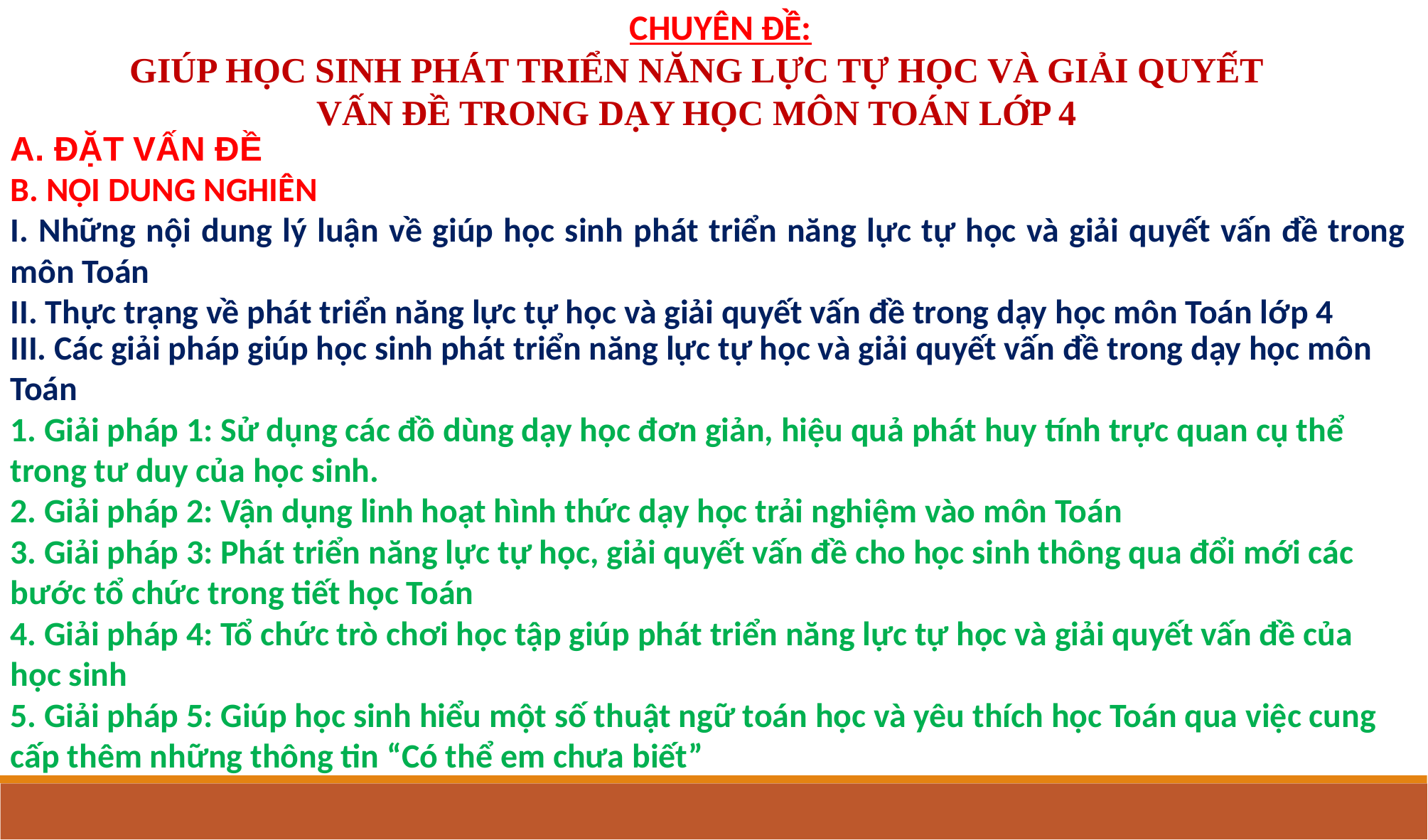

CHUYÊN ĐỀ:
GIÚP HỌC SINH PHÁT TRIỂN NĂNG LỰC TỰ HỌC VÀ GIẢI QUYẾT VẤN ĐỀ TRONG DẠY HỌC MÔN TOÁN LỚP 4
A. ĐẶT VẤN ĐỀ
B. NỘI DUNG NGHIÊN
I. Những nội dung lý luận về giúp học sinh phát triển năng lực tự học và giải quyết vấn đề trong môn Toán
II. Thực trạng về phát triển năng lực tự học và giải quyết vấn đề trong dạy học môn Toán lớp 4
III. Các giải pháp giúp học sinh phát triển năng lực tự học và giải quyết vấn đề trong dạy học môn Toán
1. Giải pháp 1: Sử dụng các đồ dùng dạy học đơn giản, hiệu quả phát huy tính trực quan cụ thể trong tư duy của học sinh.
2. Giải pháp 2: Vận dụng linh hoạt hình thức dạy học trải nghiệm vào môn Toán
3. Giải pháp 3: Phát triển năng lực tự học, giải quyết vấn đề cho học sinh thông qua đổi mới các bước tổ chức trong tiết học Toán
4. Giải pháp 4: Tổ chức trò chơi học tập giúp phát triển năng lực tự học và giải quyết vấn đề của học sinh
5. Giải pháp 5: Giúp học sinh hiểu một số thuật ngữ toán học và yêu thích học Toán qua việc cung cấp thêm những thông tin “Có thể em chưa biết”